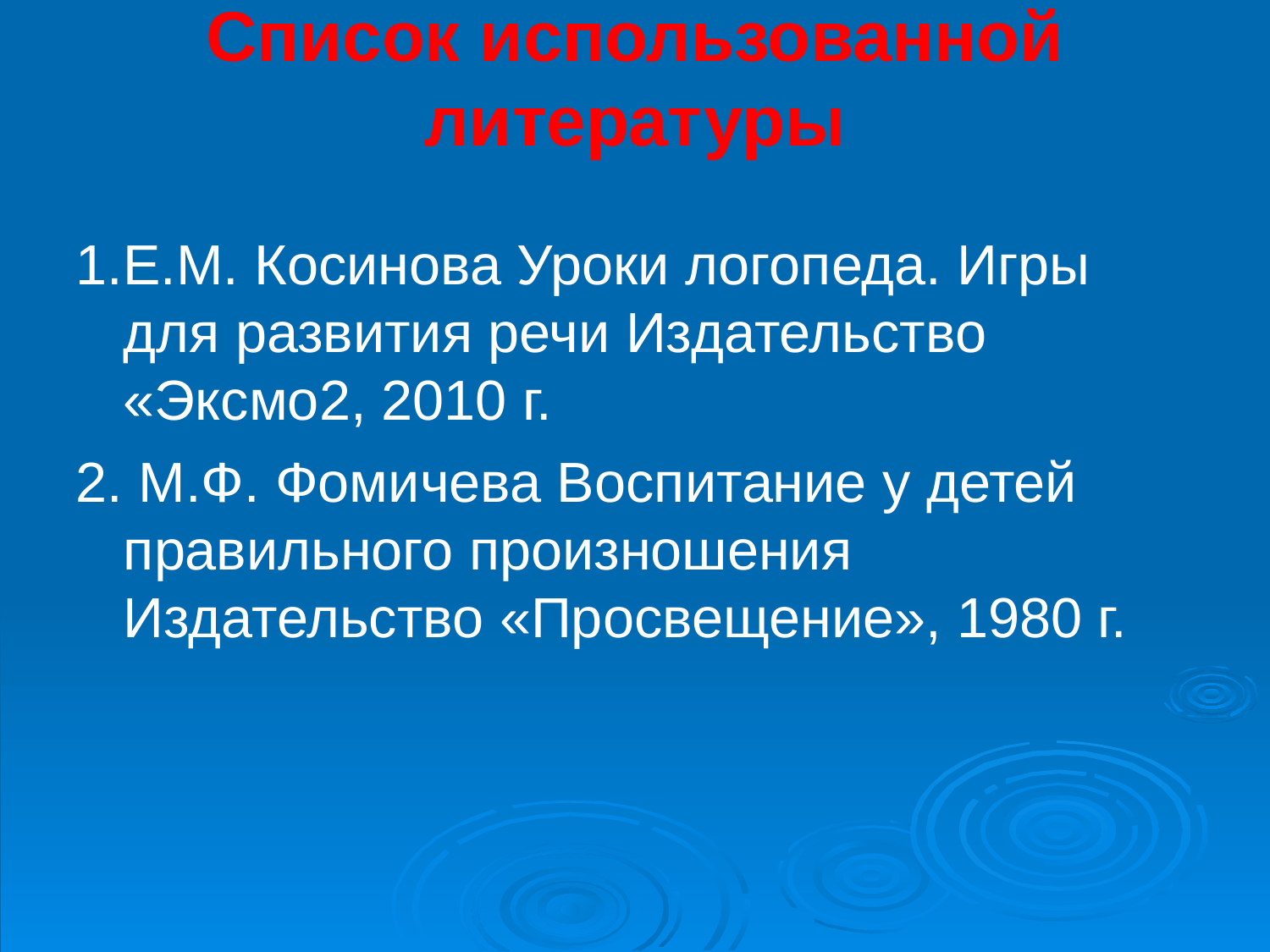

Список использованной литературы
1.Е.М. Косинова Уроки логопеда. Игры для развития речи Издательство «Эксмо2, 2010 г.
2. М.Ф. Фомичева Воспитание у детей правильного произношения Издательство «Просвещение», 1980 г.